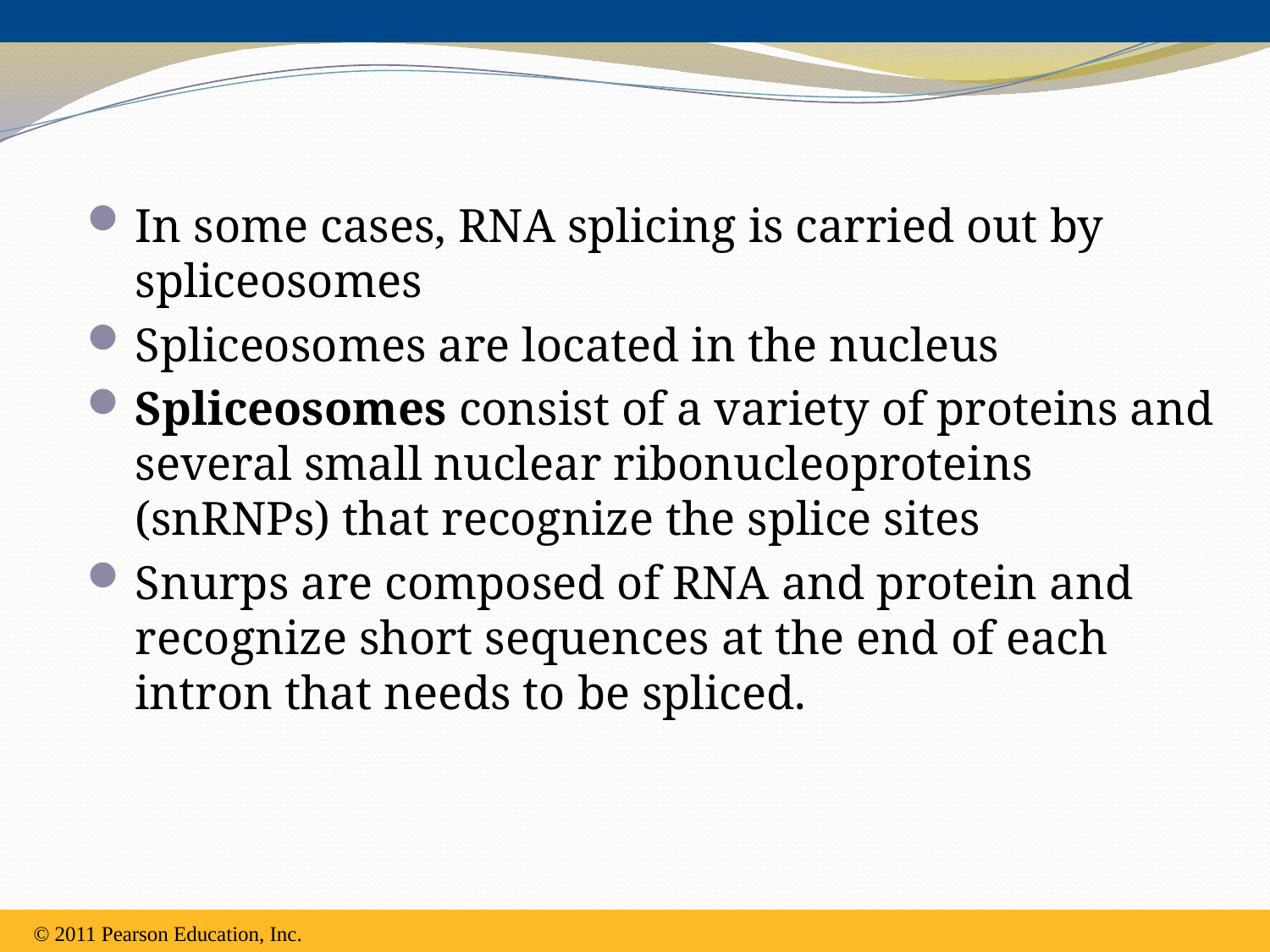

In some cases, RNA splicing is carried out by spliceosomes
Spliceosomes are located in the nucleus
Spliceosomes consist of a variety of proteins and several small nuclear ribonucleoproteins (snRNPs) that recognize the splice sites
Snurps are composed of RNA and protein and recognize short sequences at the end of each intron that needs to be spliced.

© 2011 Pearson Education, Inc.